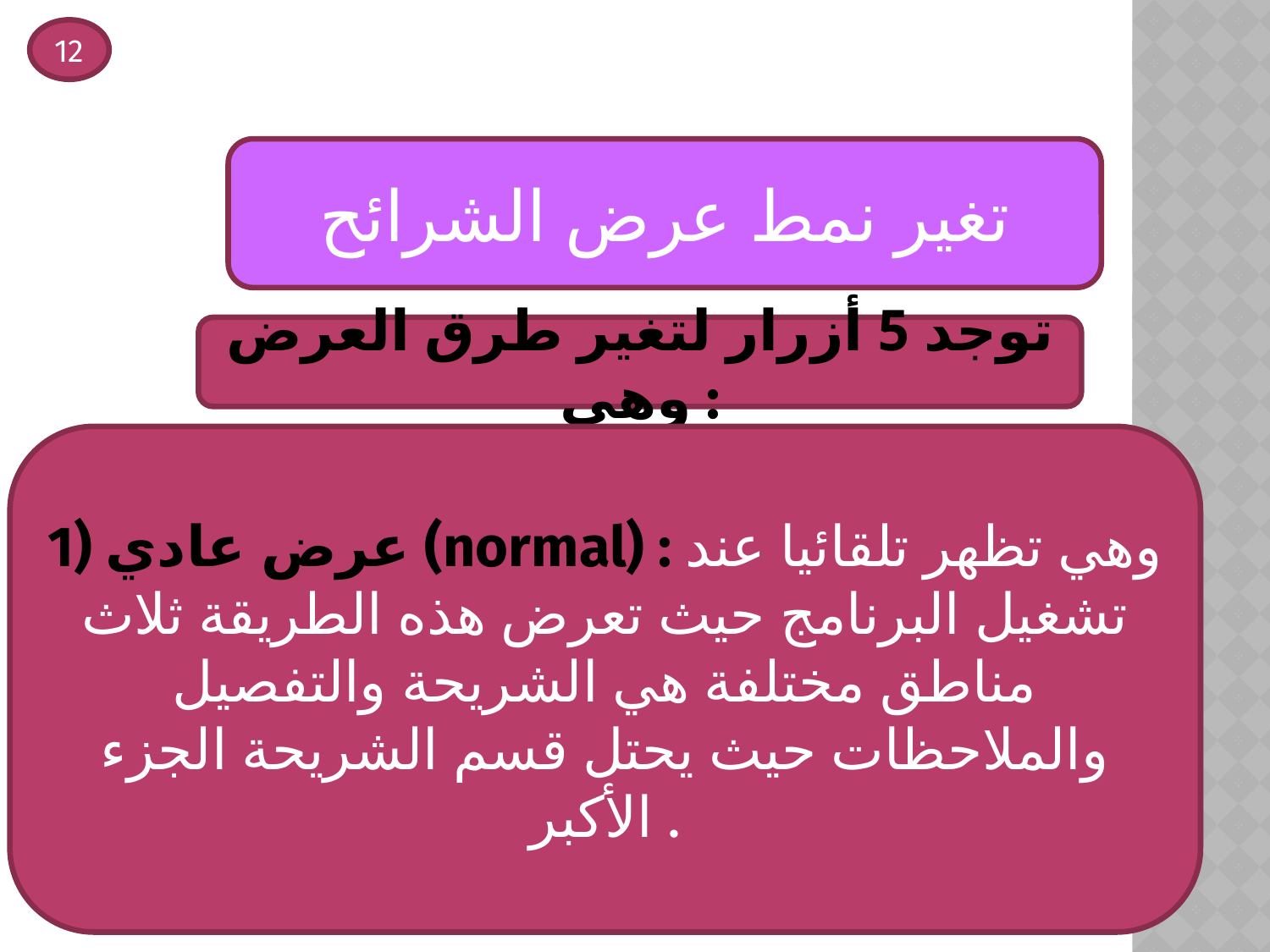

12
تغير نمط عرض الشرائح
توجد 5 أزرار لتغير طرق العرض وهي :
1) عرض عادي (normal) : وهي تظهر تلقائيا عند تشغيل البرنامج حيث تعرض هذه الطريقة ثلاث مناطق مختلفة هي الشريحة والتفصيل والملاحظات حيث يحتل قسم الشريحة الجزء الأكبر .